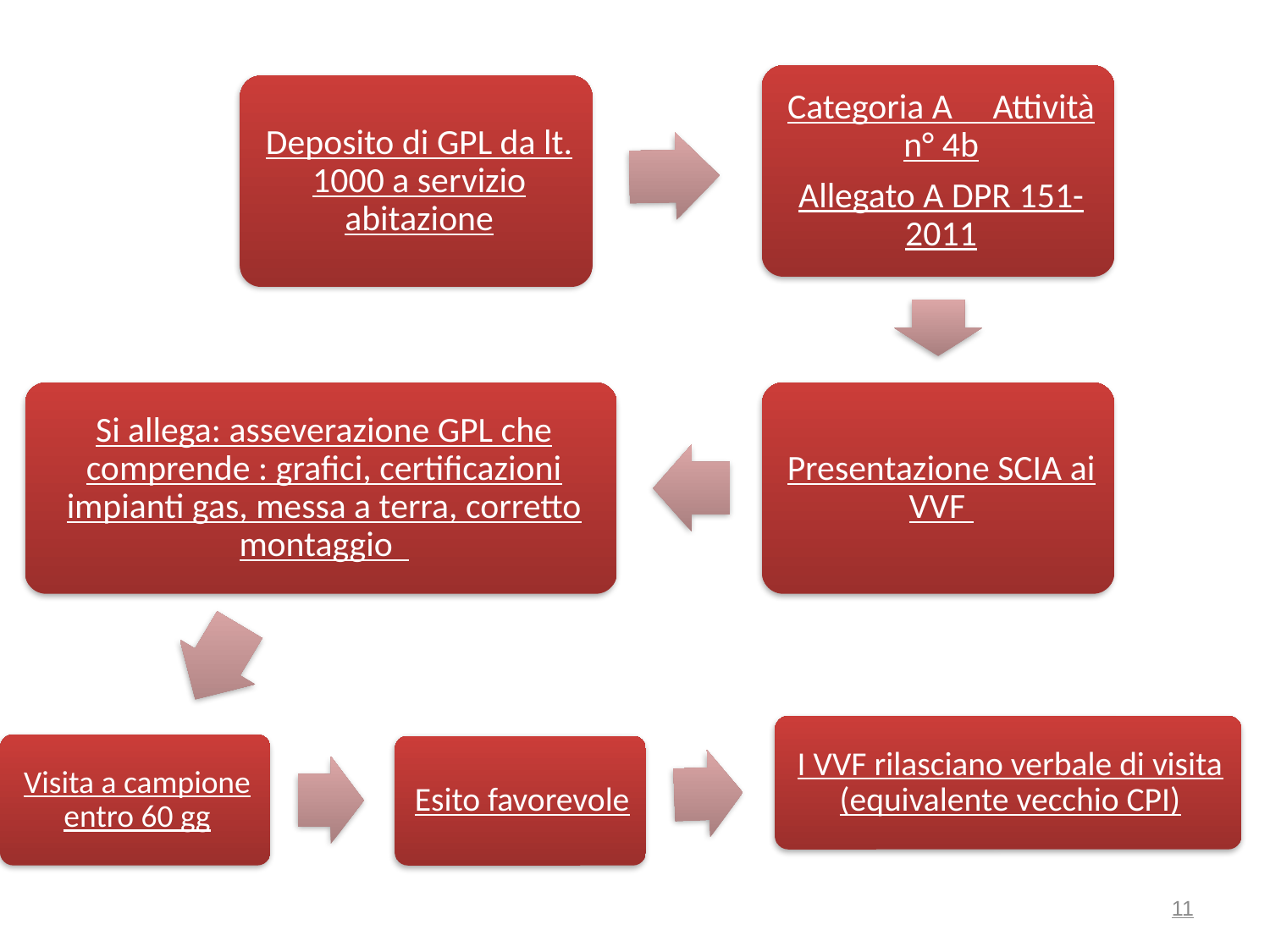

Deposito di GPL da lt. 1000 a servizio abitazione

Categoria A     Attività n° 4b
Allegato A DPR 151-2011

Presentazione SCIA ai VVF

Si allega: asseverazione GPL che comprende : grafici, certificazioni impianti gas, messa a terra, corretto montaggio

Visita a campione entro 60 gg

Esito favorevole

I VVF rilasciano verbale di visita (equivalente vecchio CPI)
11